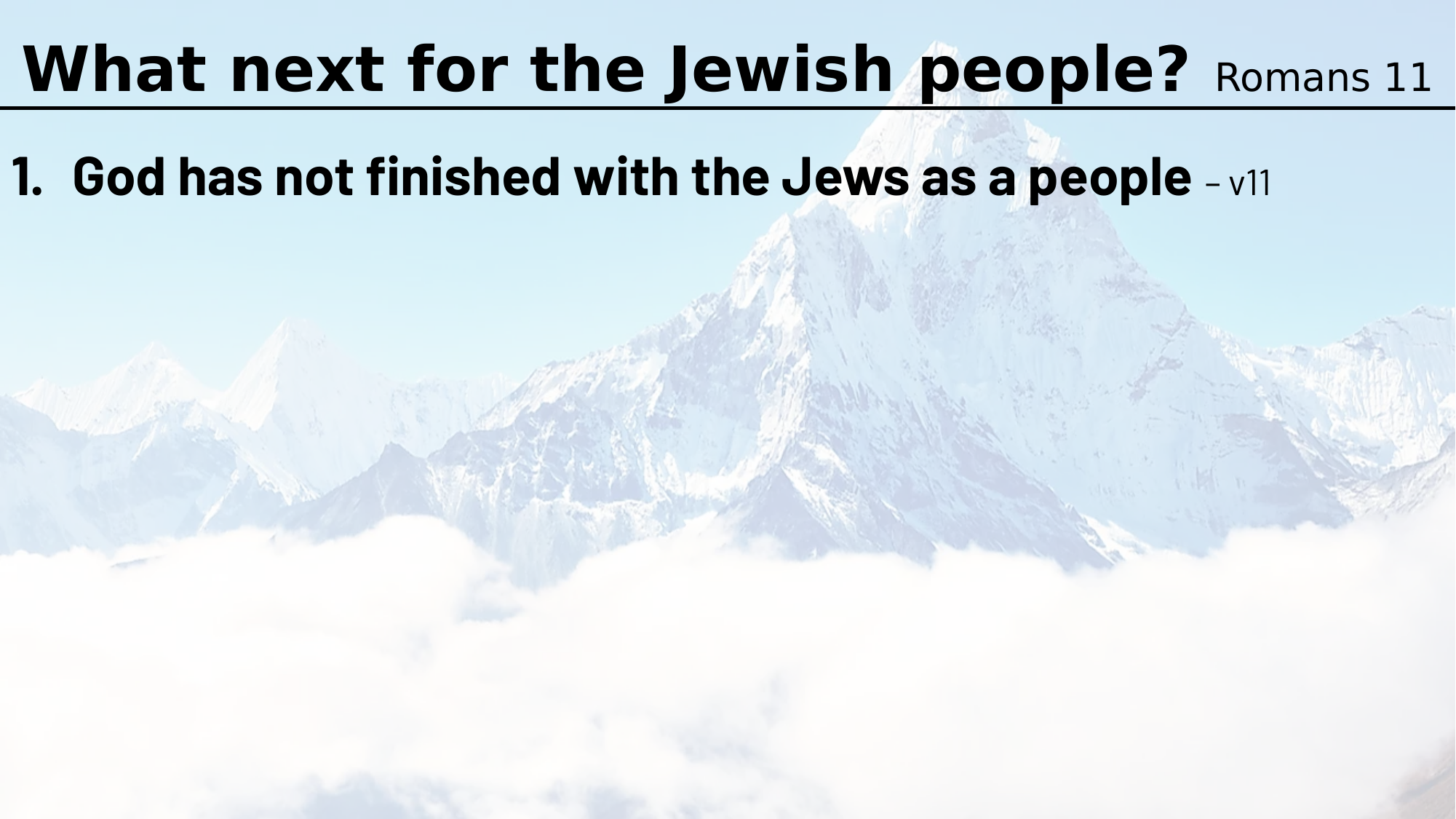

What next for the Jewish people? Romans 11
God has not finished with the Jews as a people – v11